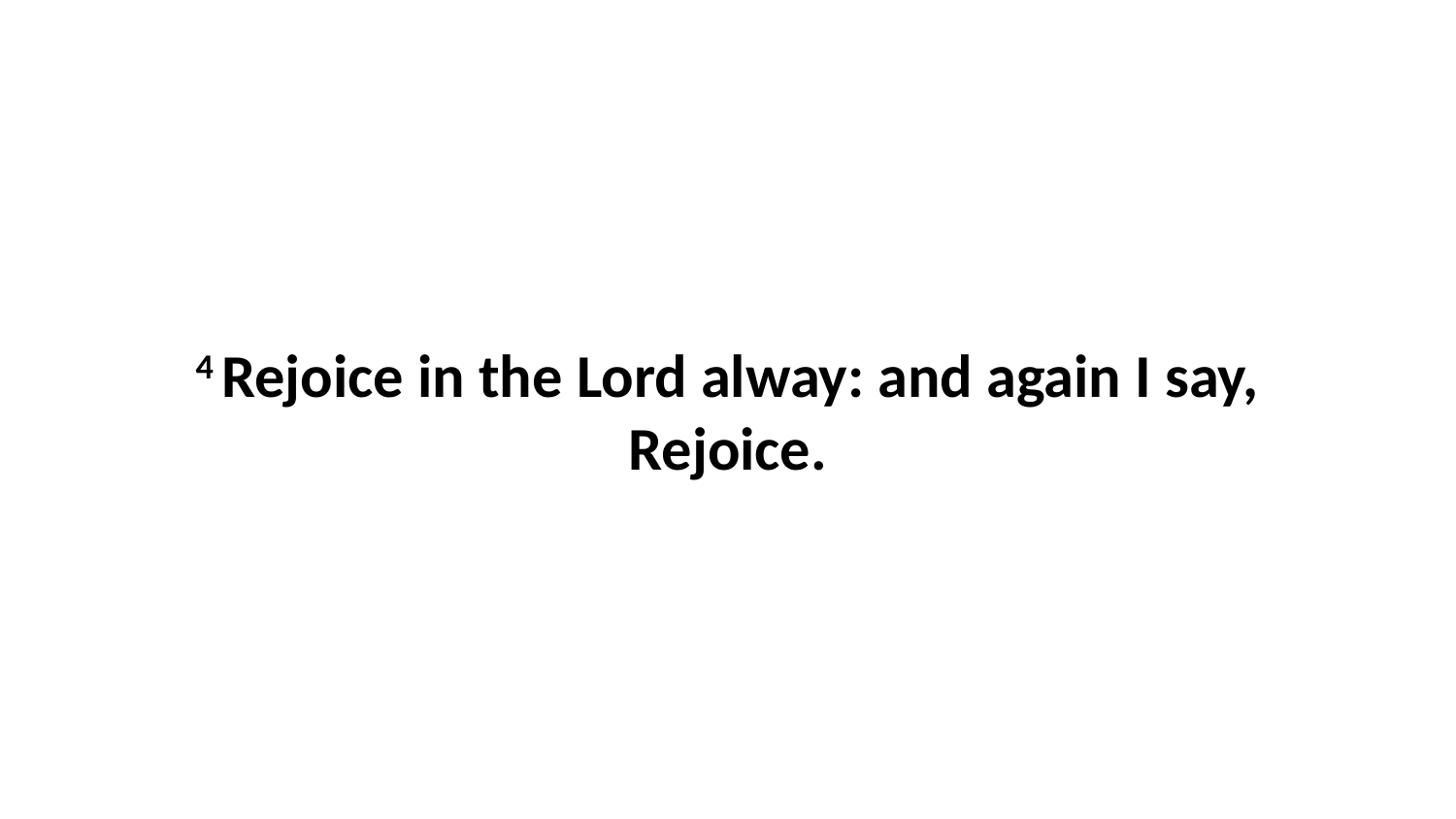

4 Rejoice in the Lord alway: and again I say, Rejoice.